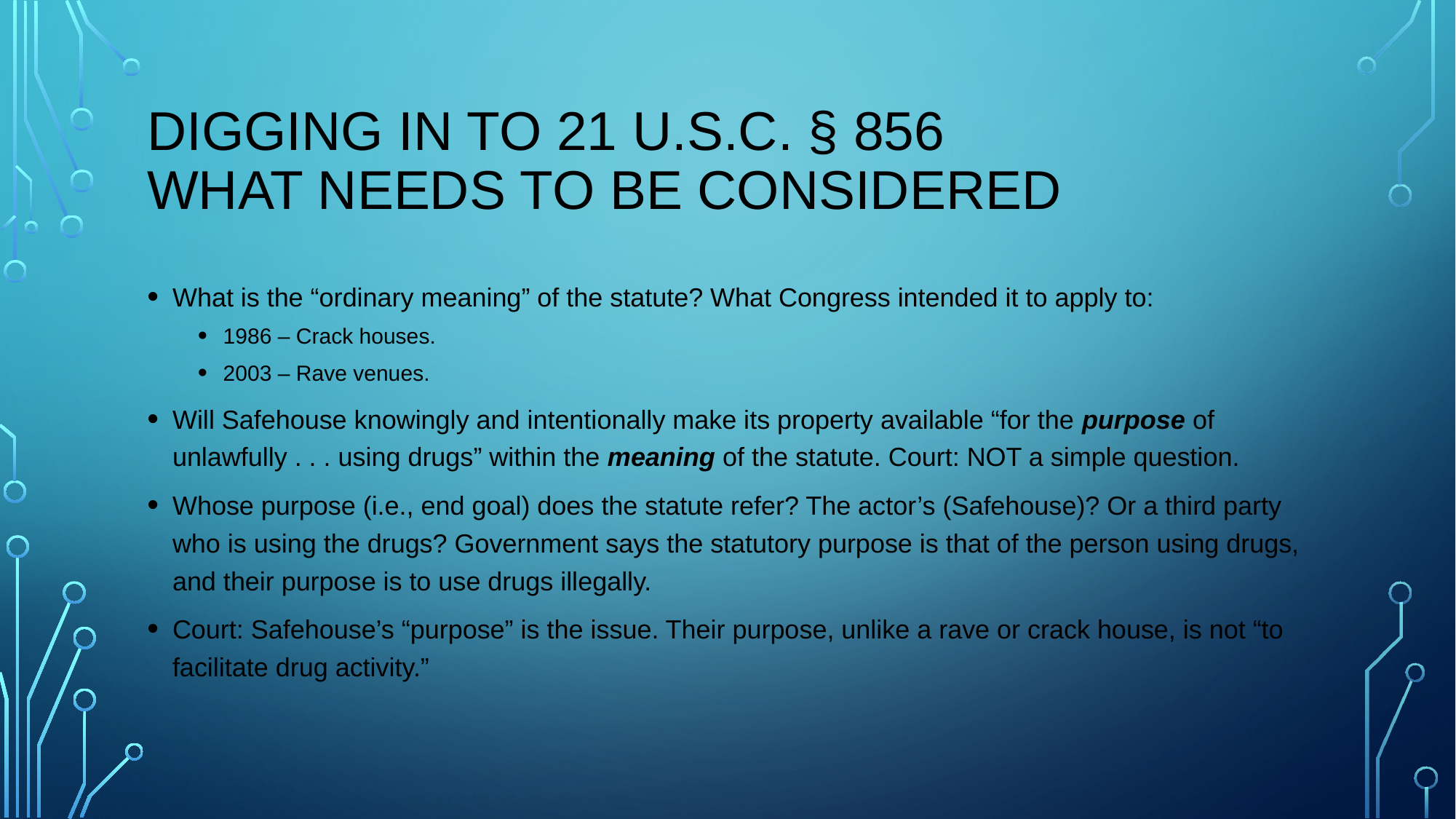

# Digging in to 21 U.S.C. § 856 What needs to be considered
What is the “ordinary meaning” of the statute? What Congress intended it to apply to:
1986 – Crack houses.
2003 – Rave venues.
Will Safehouse knowingly and intentionally make its property available “for the purpose of unlawfully . . . using drugs” within the meaning of the statute. Court: NOT a simple question.
Whose purpose (i.e., end goal) does the statute refer? The actor’s (Safehouse)? Or a third party who is using the drugs? Government says the statutory purpose is that of the person using drugs, and their purpose is to use drugs illegally.
Court: Safehouse’s “purpose” is the issue. Their purpose, unlike a rave or crack house, is not “to facilitate drug activity.”